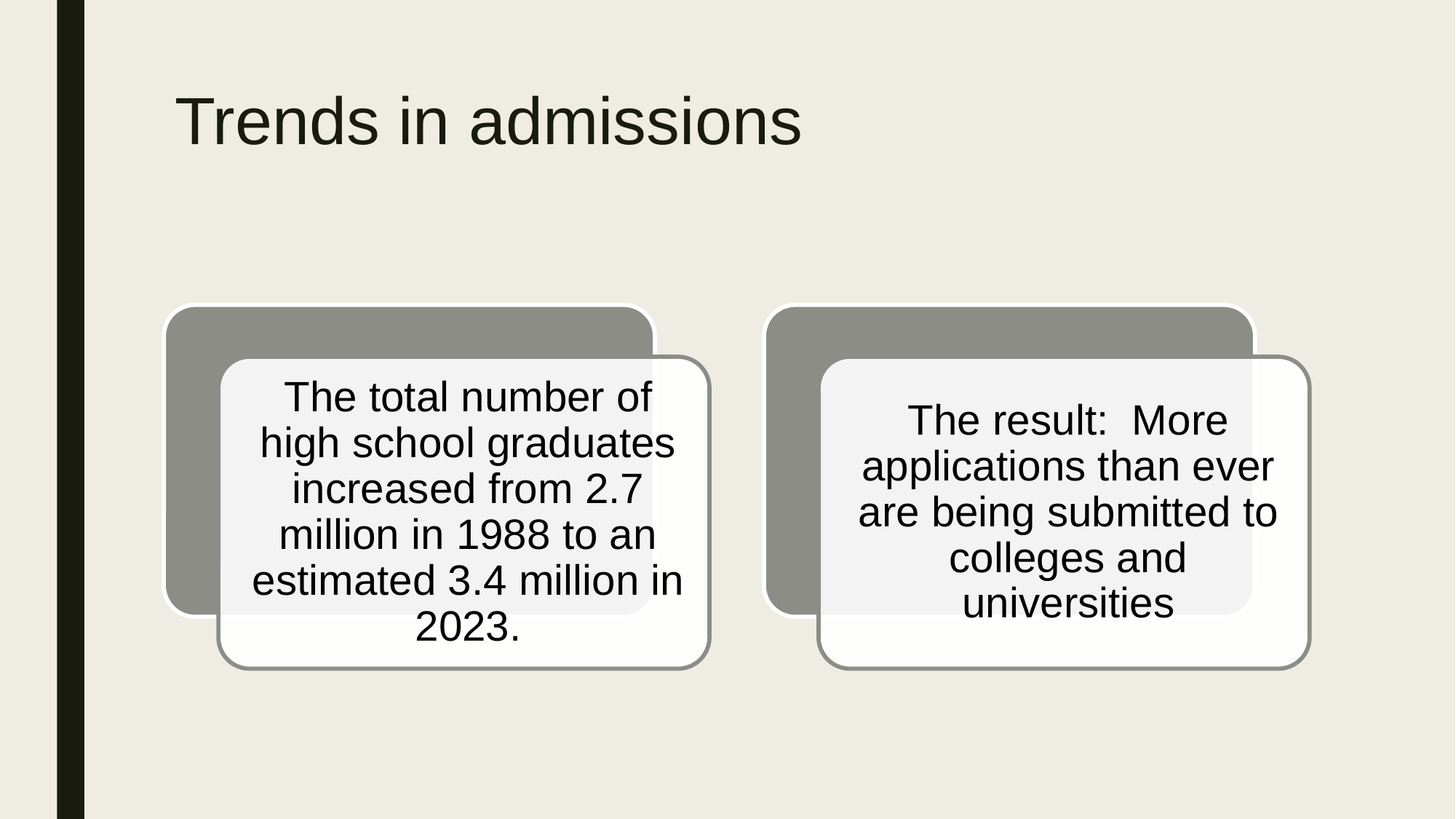

# Trends in admissions
The total number of high school graduates increased from 2.7 million in 1988 to an estimated 3.4 million in 2023.
The result:  More applications than ever are being submitted to colleges and universities